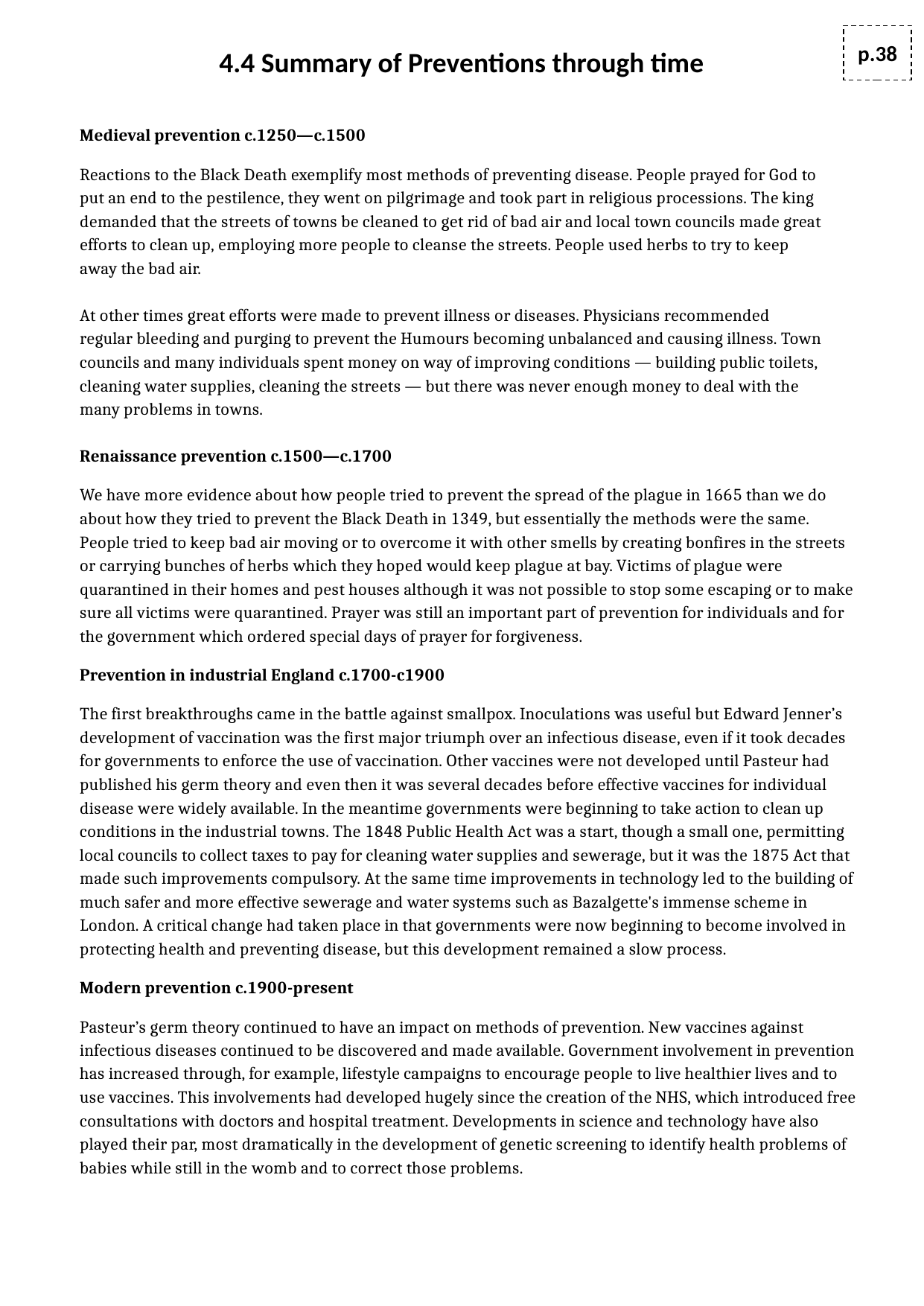

p.38
4.4 Summary of Preventions through time
Medieval prevention c.1250—c.1500
Reactions to the Black Death exemplify most methods of preventing disease. People prayed for God to put an end to the pestilence, they went on pilgrimage and took part in religious processions. The king demanded that the streets of towns be cleaned to get rid of bad air and local town councils made great efforts to clean up, employing more people to cleanse the streets. People used herbs to try to keep away the bad air.

At other times great efforts were made to prevent illness or diseases. Physicians recommended regular bleeding and purging to prevent the Humours becoming unbalanced and causing illness. Town councils and many individuals spent money on way of improving conditions — building public toilets, cleaning water supplies, cleaning the streets — but there was never enough money to deal with the many problems in towns.

Renaissance prevention c.1500—c.1700
We have more evidence about how people tried to prevent the spread of the plague in 1665 than we do about how they tried to prevent the Black Death in 1349, but essentially the methods were the same. People tried to keep bad air moving or to overcome it with other smells by creating bonfires in the streets or carrying bunches of herbs which they hoped would keep plague at bay. Victims of plague were quarantined in their homes and pest houses although it was not possible to stop some escaping or to make sure all victims were quarantined. Prayer was still an important part of prevention for individuals and for the government which ordered special days of prayer for forgiveness.
Prevention in industrial England c.1700-c1900
The first breakthroughs came in the battle against smallpox. Inoculations was useful but Edward Jenner’s development of vaccination was the first major triumph over an infectious disease, even if it took decades for governments to enforce the use of vaccination. Other vaccines were not developed until Pasteur had published his germ theory and even then it was several decades before effective vaccines for individual disease were widely available. In the meantime governments were beginning to take action to clean up conditions in the industrial towns. The 1848 Public Health Act was a start, though a small one, permitting local councils to collect taxes to pay for cleaning water supplies and sewerage, but it was the 1875 Act that made such improvements compulsory. At the same time improvements in technology led to the building of much safer and more effective sewerage and water systems such as Bazalgette's immense scheme in London. A critical change had taken place in that governments were now beginning to become involved in protecting health and preventing disease, but this development remained a slow process.
Modern prevention c.1900-present
Pasteur’s germ theory continued to have an impact on methods of prevention. New vaccines against infectious diseases continued to be discovered and made available. Government involvement in prevention has increased through, for example, lifestyle campaigns to encourage people to live healthier lives and to use vaccines. This involvements had developed hugely since the creation of the NHS, which introduced free consultations with doctors and hospital treatment. Developments in science and technology have also played their par, most dramatically in the development of genetic screening to identify health problems of babies while still in the womb and to correct those problems.